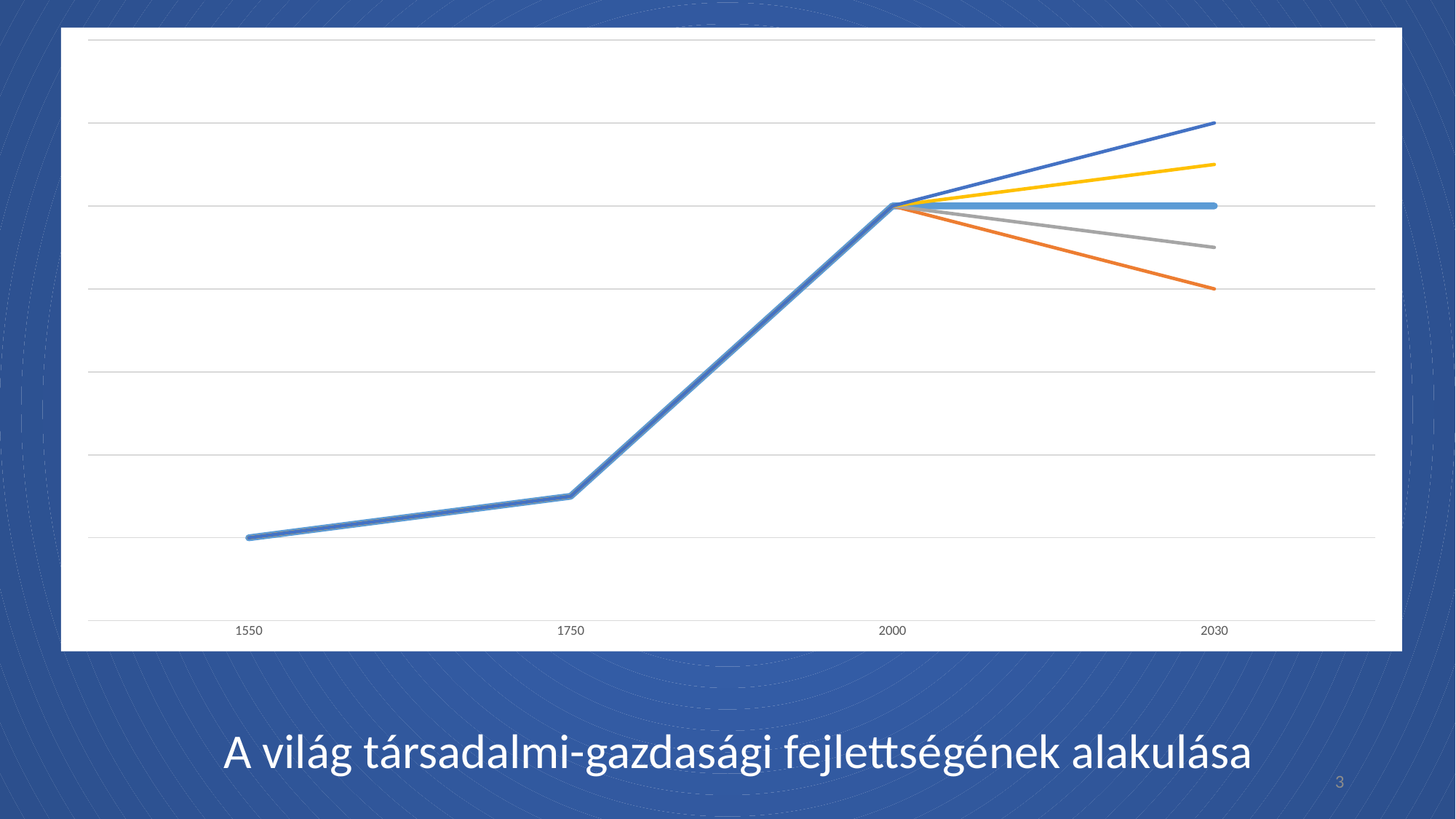

### Chart

| Category | fejlettség | út1 | út2 | út3 | út4 |
|---|---|---|---|---|---|
| 1550 | 2.0 | 2.0 | 2.0 | 2.0 | 2.0 |
| 1750 | 3.0 | 3.0 | 3.0 | 3.0 | 3.0 |
| 2000 | 10.0 | 10.0 | 10.0 | 10.0 | 10.0 |
| 2030 | 10.0 | 8.0 | 9.0 | 11.0 | 12.0 |
A világ társadalmi-gazdasági fejlettségének alakulása
3